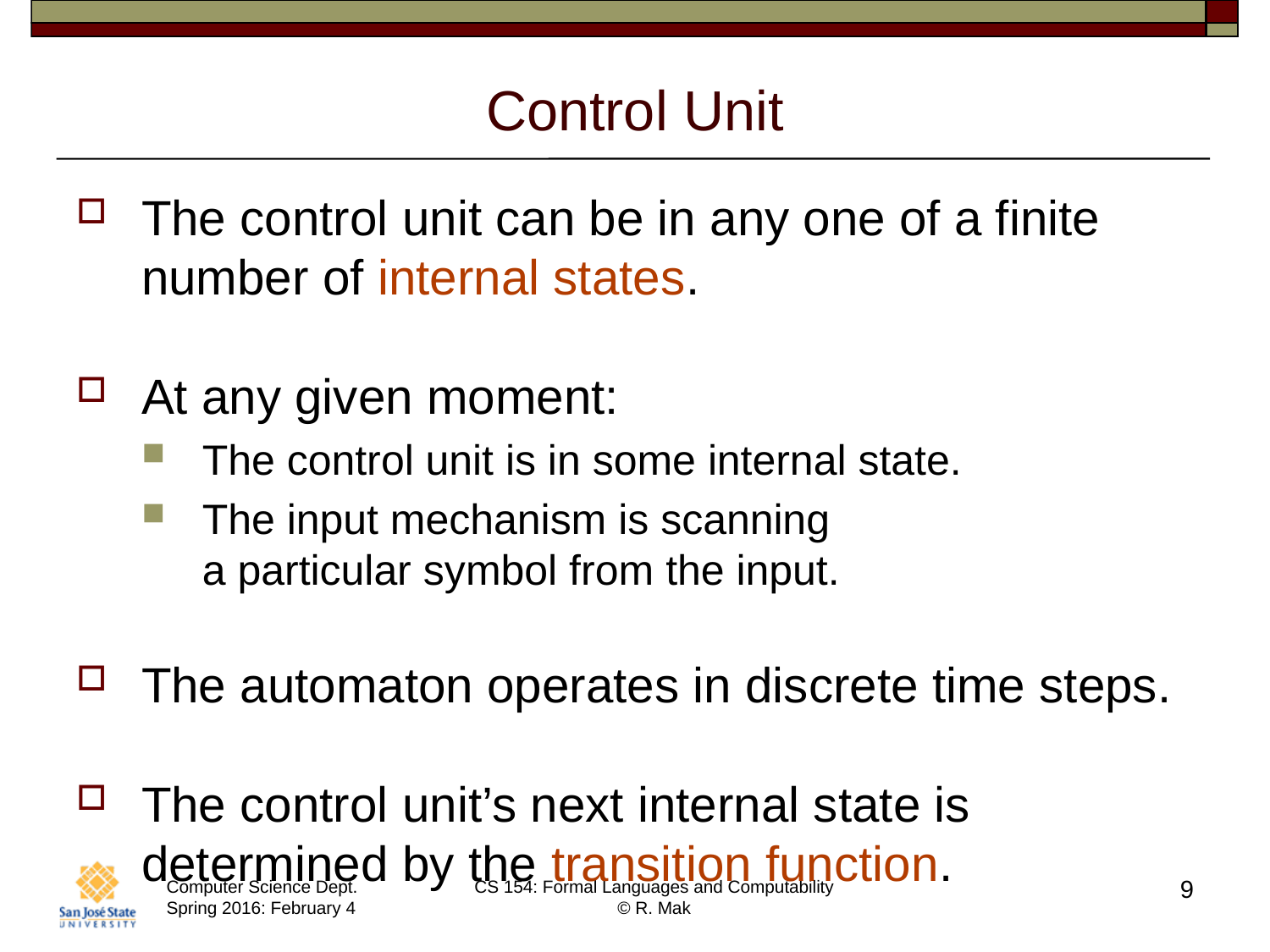

# Control Unit
The control unit can be in any one of a finite number of internal states.

At any given moment:
The control unit is in some internal state.
The input mechanism is scanning
a particular symbol from the input.

The automaton operates in discrete time steps.

The control unit’s next internal state is determined by the transition function.
9